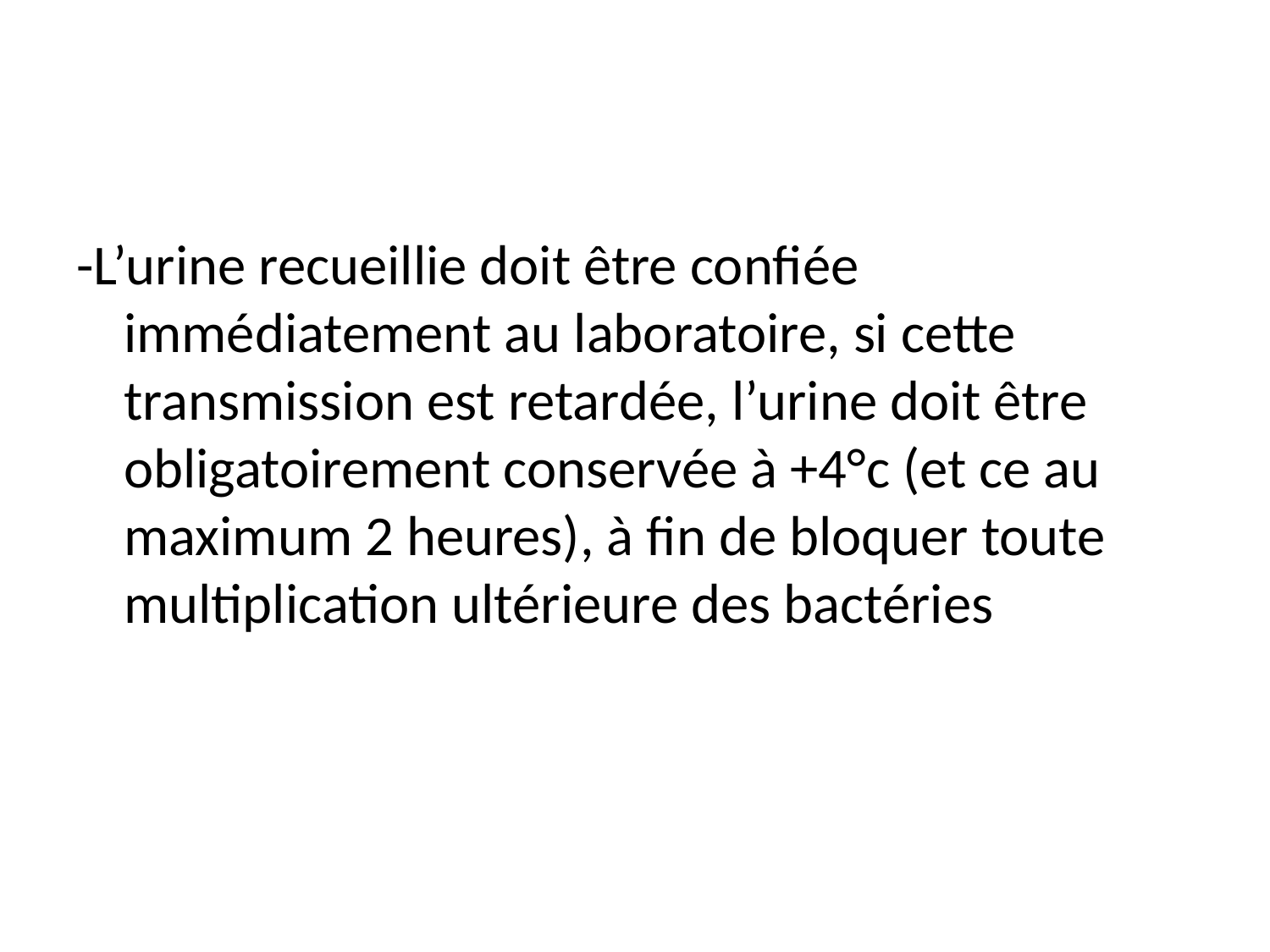

#
-L’urine recueillie doit être confiée immédiatement au laboratoire, si cette transmission est retardée, l’urine doit être obligatoirement conservée à +4°c (et ce au maximum 2 heures), à fin de bloquer toute multiplication ultérieure des bactéries